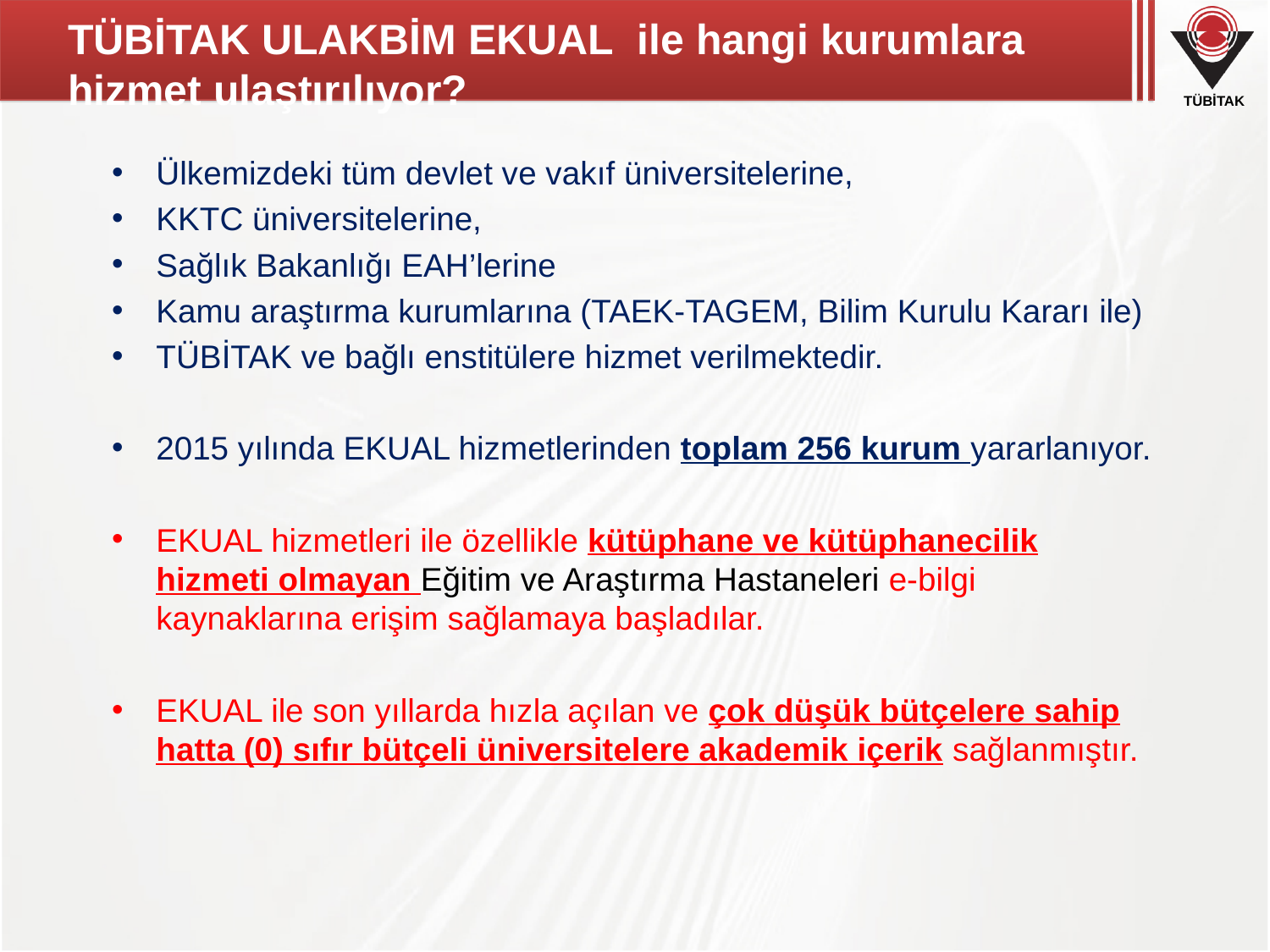

# TÜBİTAK ULAKBİM EKUAL  ile hangi kurumlara hizmet ulaştırılıyor?
Ülkemizdeki tüm devlet ve vakıf üniversitelerine,
KKTC üniversitelerine,
Sağlık Bakanlığı EAH’lerine
Kamu araştırma kurumlarına (TAEK-TAGEM, Bilim Kurulu Kararı ile)
TÜBİTAK ve bağlı enstitülere hizmet verilmektedir.

2015 yılında EKUAL hizmetlerinden toplam 256 kurum yararlanıyor.

EKUAL hizmetleri ile özellikle kütüphane ve kütüphanecilik hizmeti olmayan Eğitim ve Araştırma Hastaneleri e-bilgi kaynaklarına erişim sağlamaya başladılar.

EKUAL ile son yıllarda hızla açılan ve çok düşük bütçelere sahip hatta (0) sıfır bütçeli üniversitelere akademik içerik sağlanmıştır.